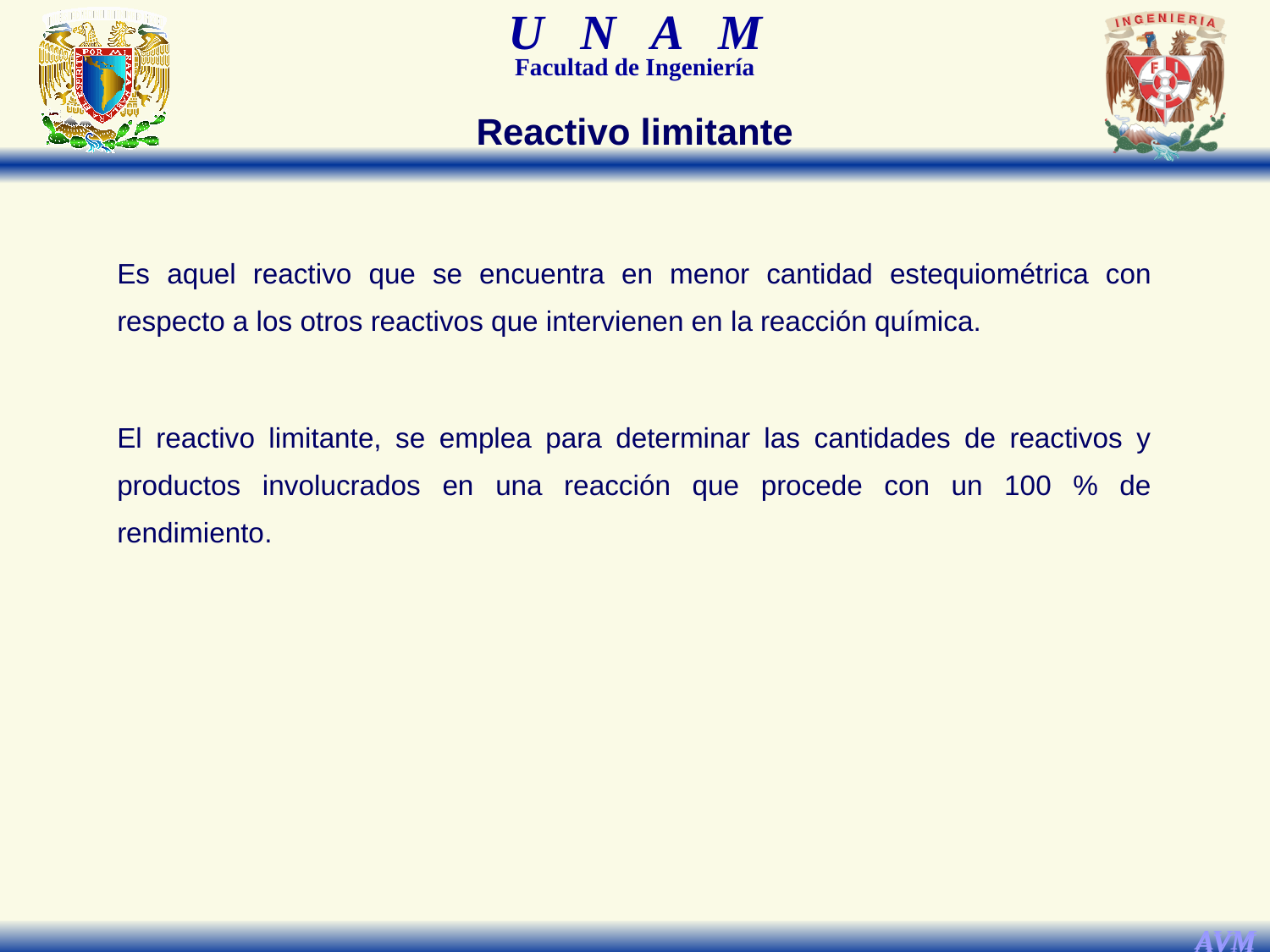

Reactivo limitante
Es aquel reactivo que se encuentra en menor cantidad estequiométrica con respecto a los otros reactivos que intervienen en la reacción química.

El reactivo limitante, se emplea para determinar las cantidades de reactivos y productos involucrados en una reacción que procede con un 100 % de rendimiento.